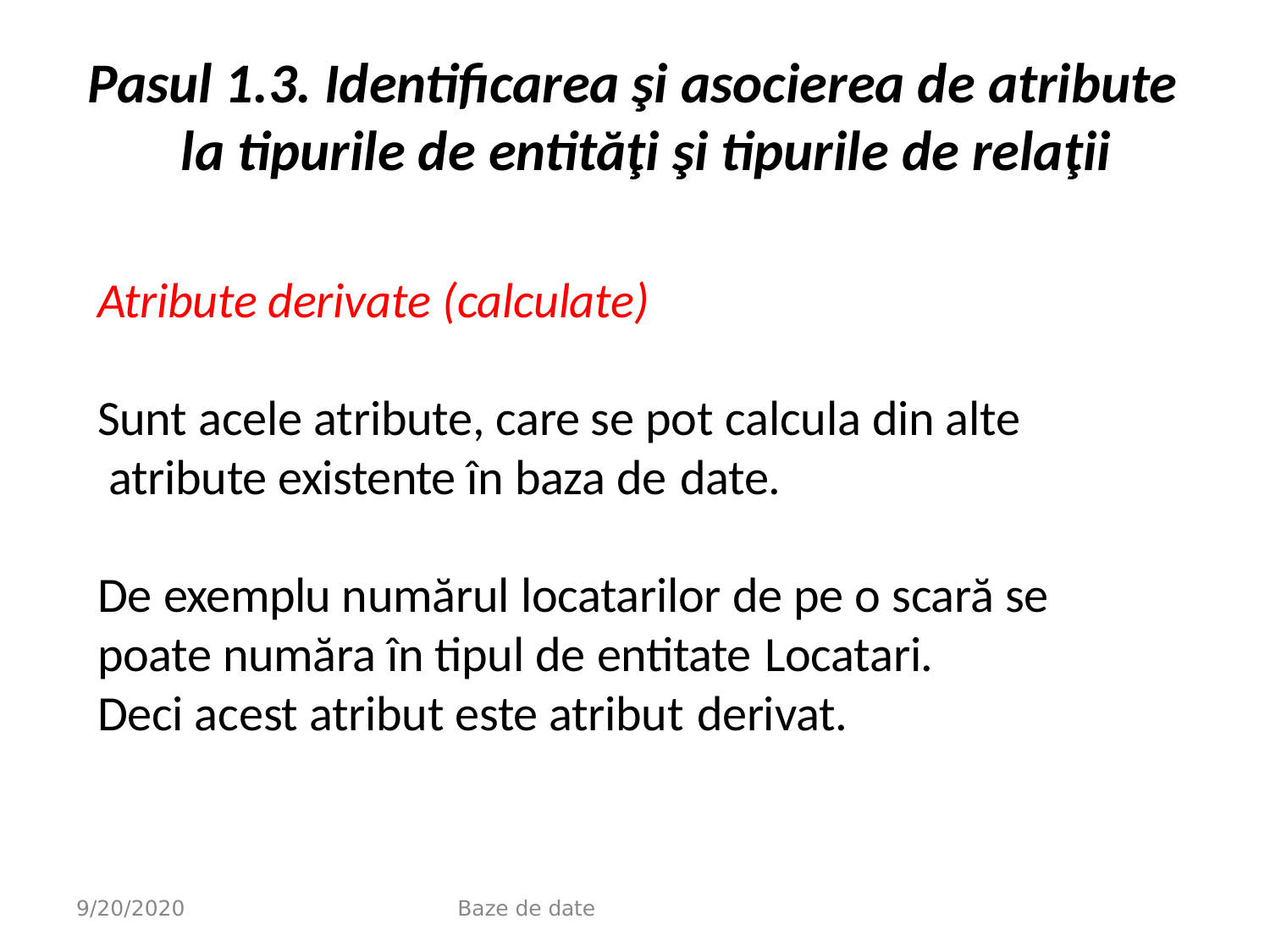

# Pasul 1.3. Identificarea şi asocierea de atribute  la tipurile de entităţi şi tipurile de relaţii
Atribute derivate (calculate)

Sunt acele atribute, care se pot calcula din alte  atribute existente în baza de date.

De exemplu numărul locatarilor de pe o scară se  poate număra în tipul de entitate Locatari.
Deci acest atribut este atribut derivat.
9/20/2020
Baze de date